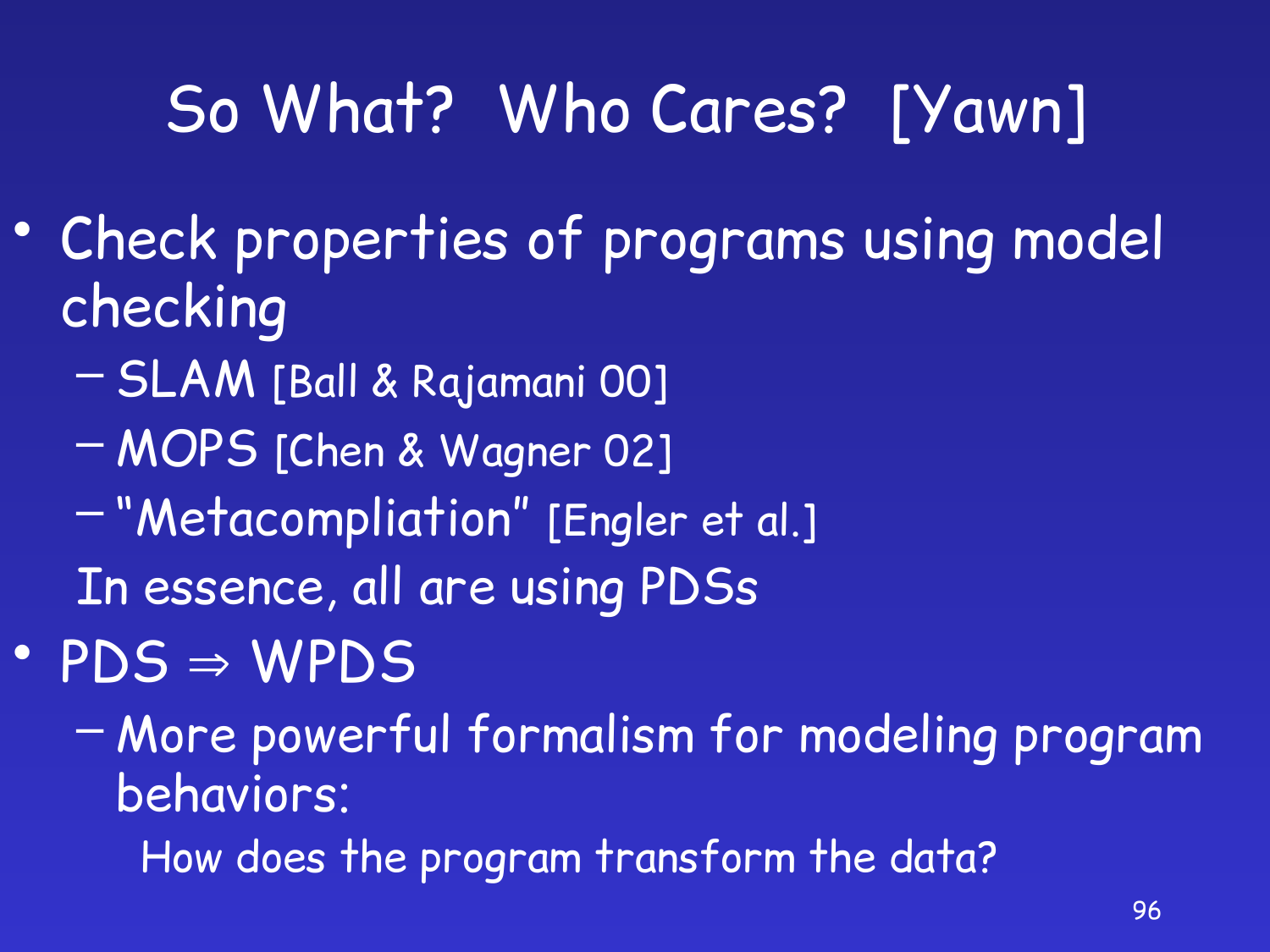

# So What?  Who Cares?  [Yawn]
Check properties of programs using model checking
SLAM [Ball & Rajamani 00]
MOPS [Chen & Wagner 02]
“Metacompliation” [Engler et al.]
In essence, all are using PDSs
PDS ⇒ WPDS
More powerful formalism for modeling program behaviors:
How does the program transform the data?
96